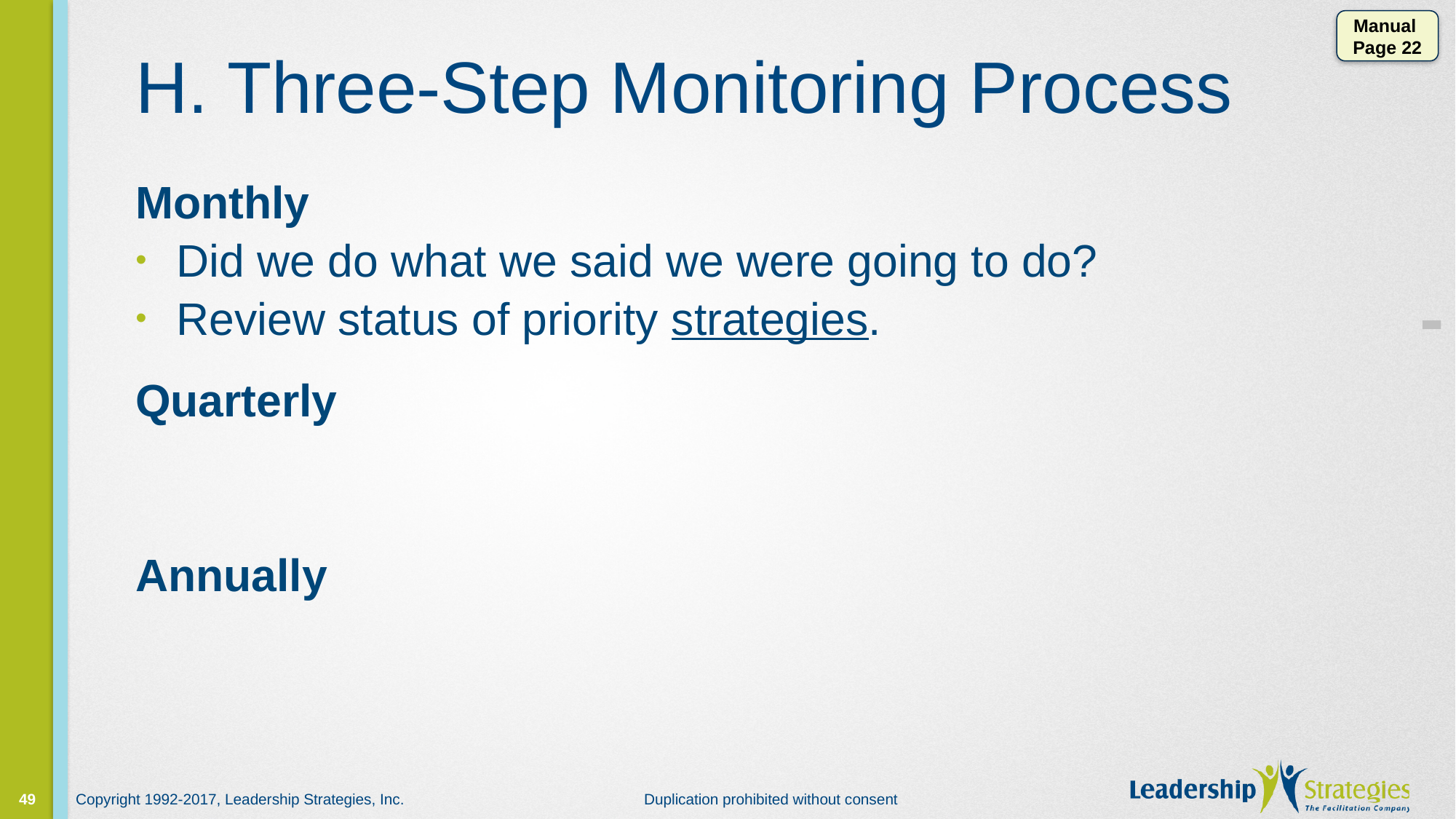

Manual
Page 22
# H. Three-Step Monitoring Process
Monthly
Did we do what we said we were going to do?
Review status of priority strategies.

Quarterly

Annually

-
49